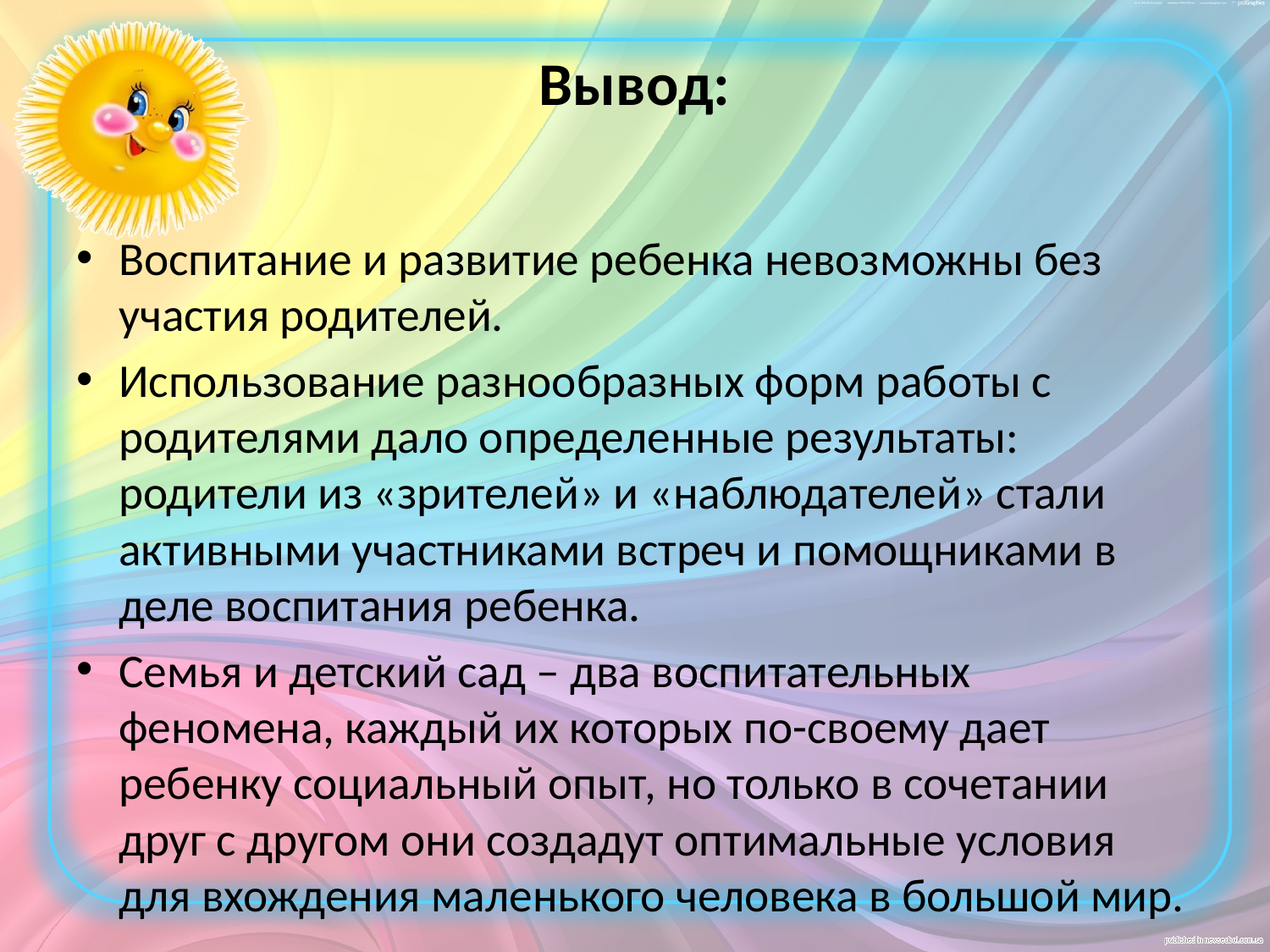

# Вывод:
Воспитание и развитие ребенка невозможны без участия родителей.
Использование разнообразных форм работы с родителями дало определенные результаты: родители из «зрителей» и «наблюдателей» стали активными участниками встреч и помощниками в деле воспитания ребенка.
Семья и детский сад – два воспитательных феномена, каждый их которых по-своему дает ребенку социальный опыт, но только в сочетании друг с другом они создадут оптимальные условия для вхождения маленького человека в большой мир.